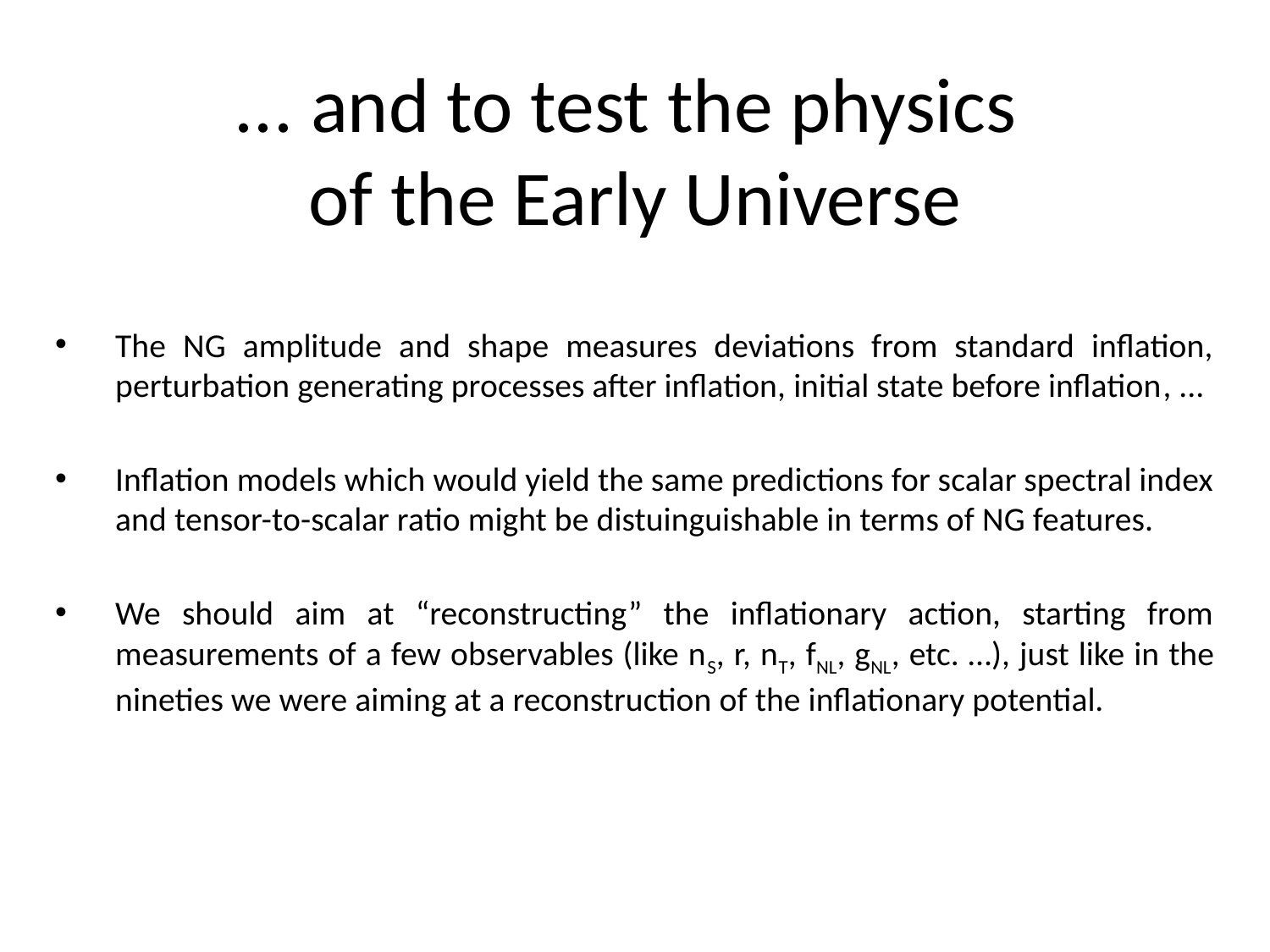

# ... and to test the physics of the Early Universe
The NG amplitude and shape measures deviations from standard inflation, perturbation generating processes after inflation, initial state before inflation, ...

Inflation models which would yield the same predictions for scalar spectral index and tensor-to-scalar ratio might be distuinguishable in terms of NG features.

We should aim at “reconstructing” the inflationary action, starting from measurements of a few observables (like nS, r, nT, fNL, gNL, etc. …), just like in the nineties we were aiming at a reconstruction of the inflationary potential.